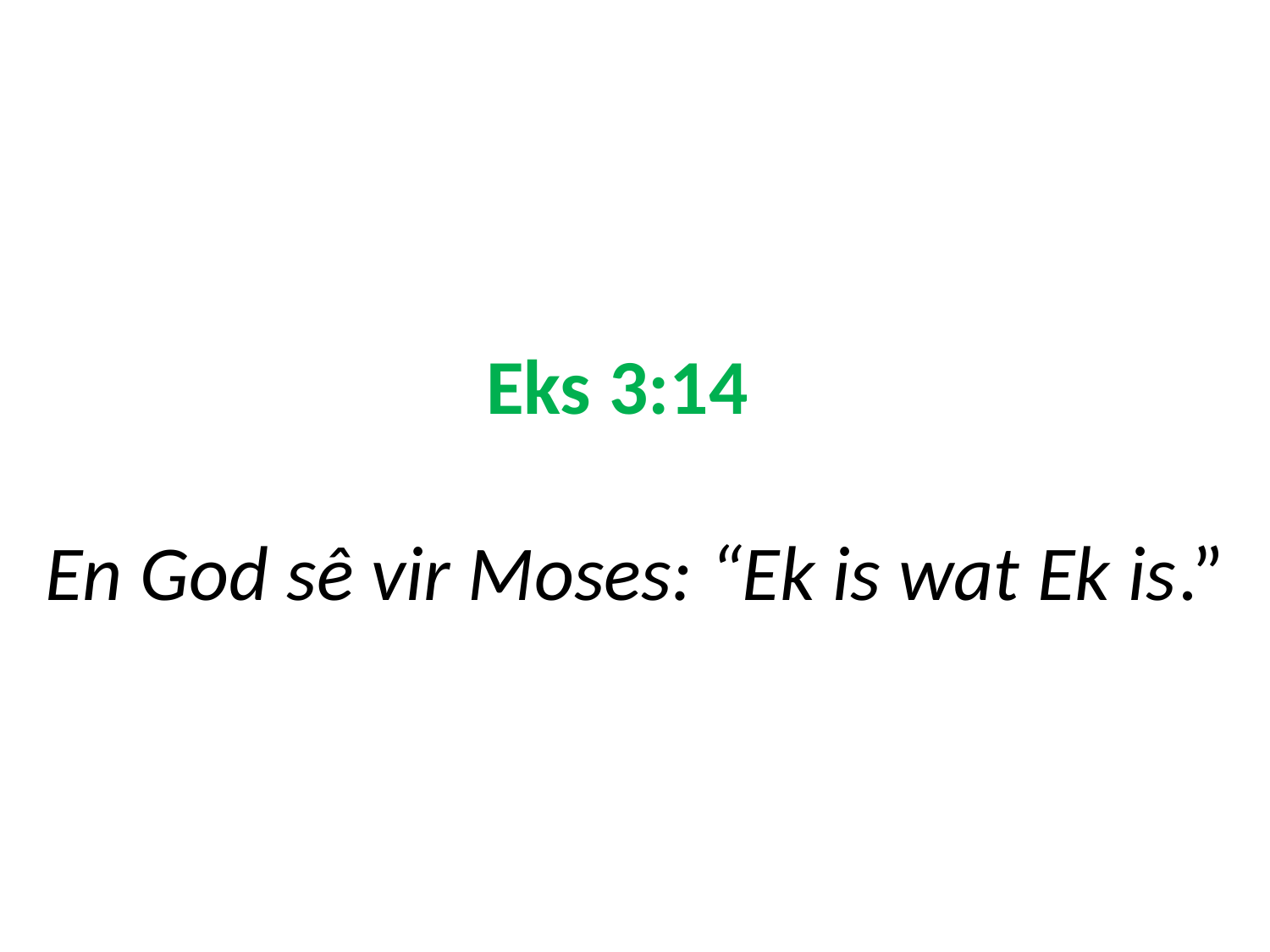

# Eks 3:14 En God sê vir Moses: “Ek is wat Ek is.”